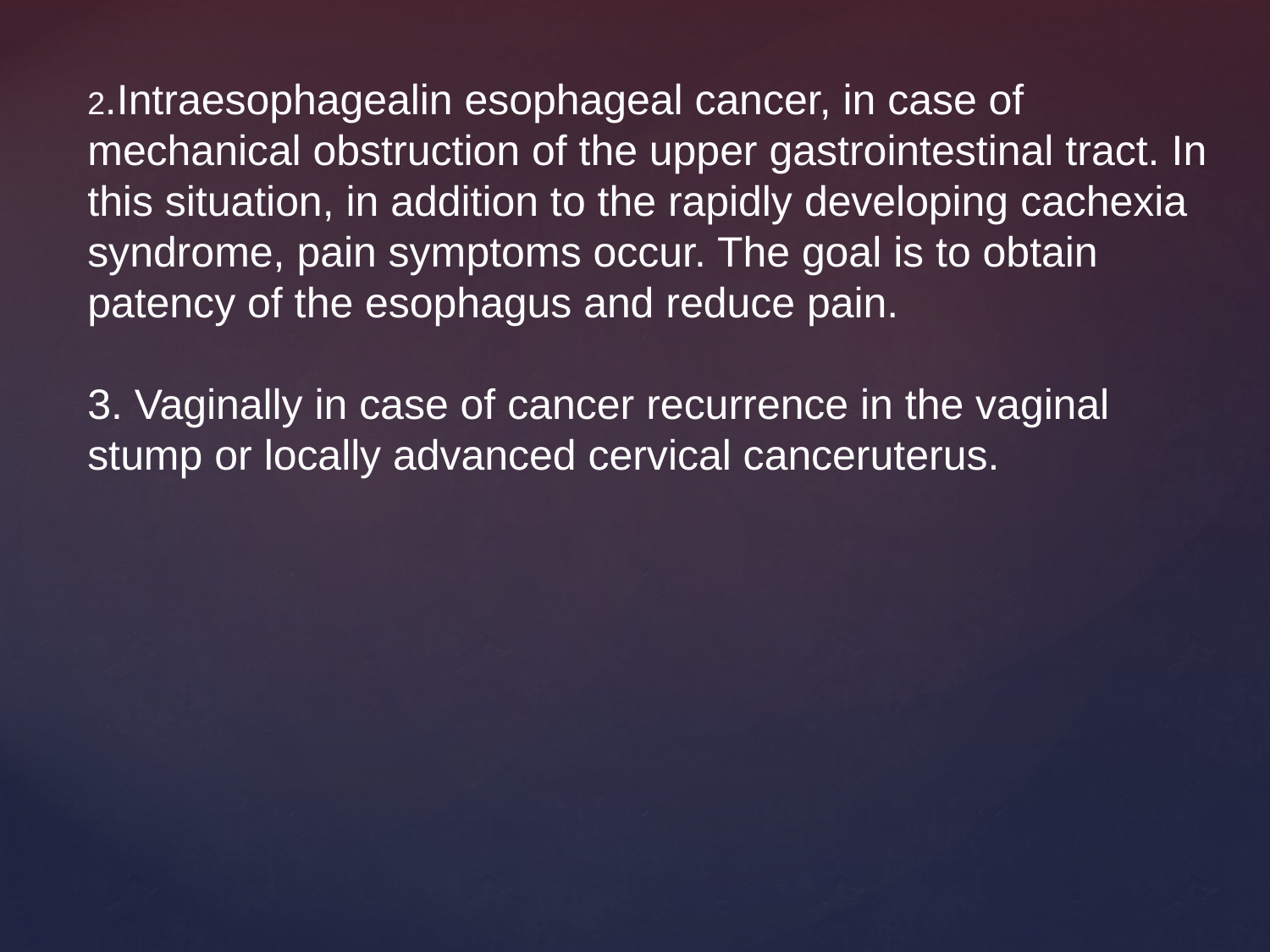

2.Intraesophagealin esophageal cancer, in case of mechanical obstruction of the upper gastrointestinal tract. In this situation, in addition to the rapidly developing cachexia syndrome, pain symptoms occur. The goal is to obtain patency of the esophagus and reduce pain.

3. Vaginally in case of cancer recurrence in the vaginal stump or locally advanced cervical canceruterus.